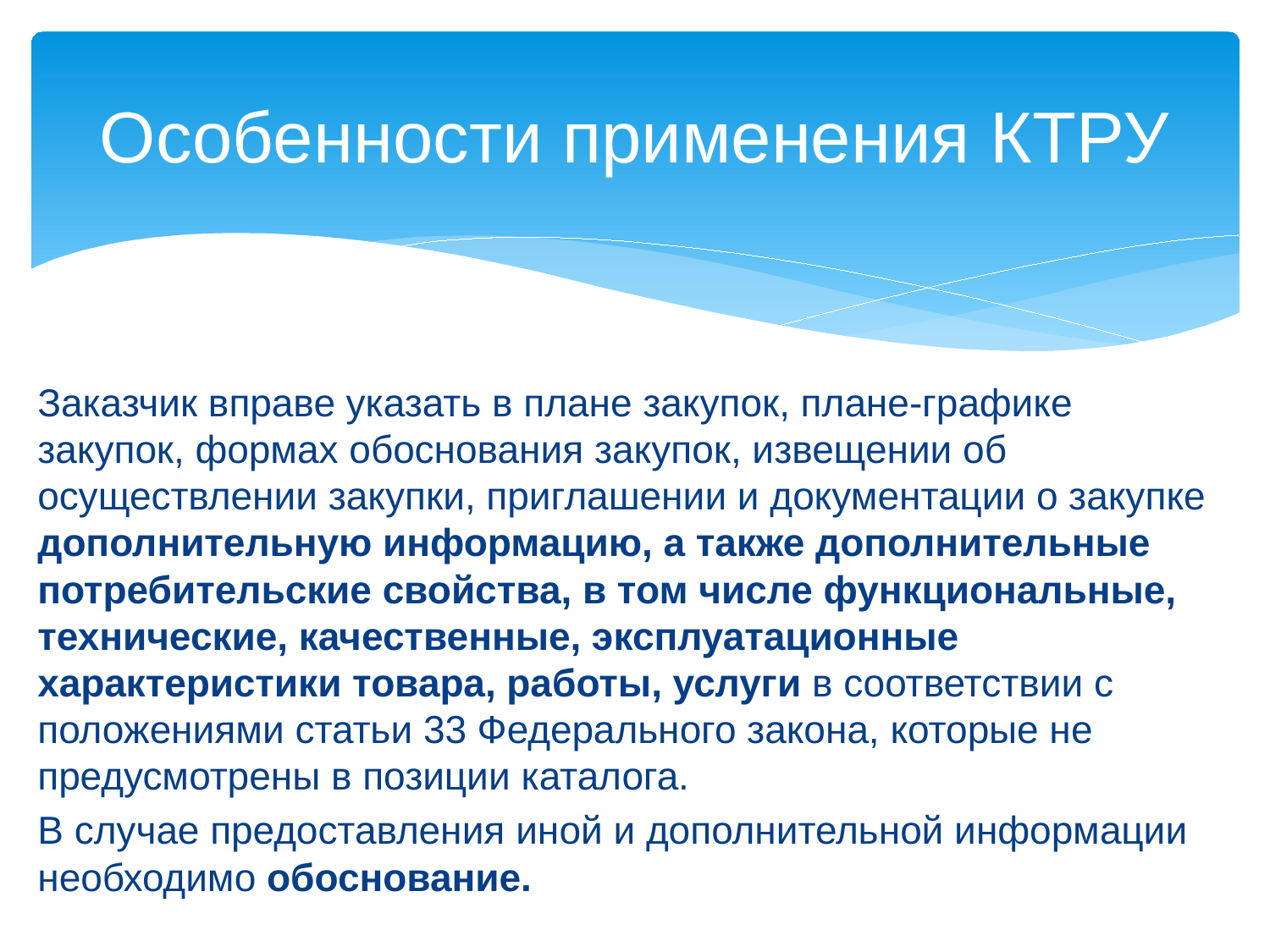

# Особенности применения КТРУ
Заказчик вправе указать в плане закупок, плане-графике закупок, формах обоснования закупок, извещении об осуществлении закупки, приглашении и документации о закупке дополнительную информацию, а также дополнительные потребительские свойства, в том числе функциональные, технические, качественные, эксплуатационные характеристики товара, работы, услуги в соответствии с положениями статьи 33 Федерального закона, которые не предусмотрены в позиции каталога.
В случае предоставления иной и дополнительной информации необходимо обоснование.